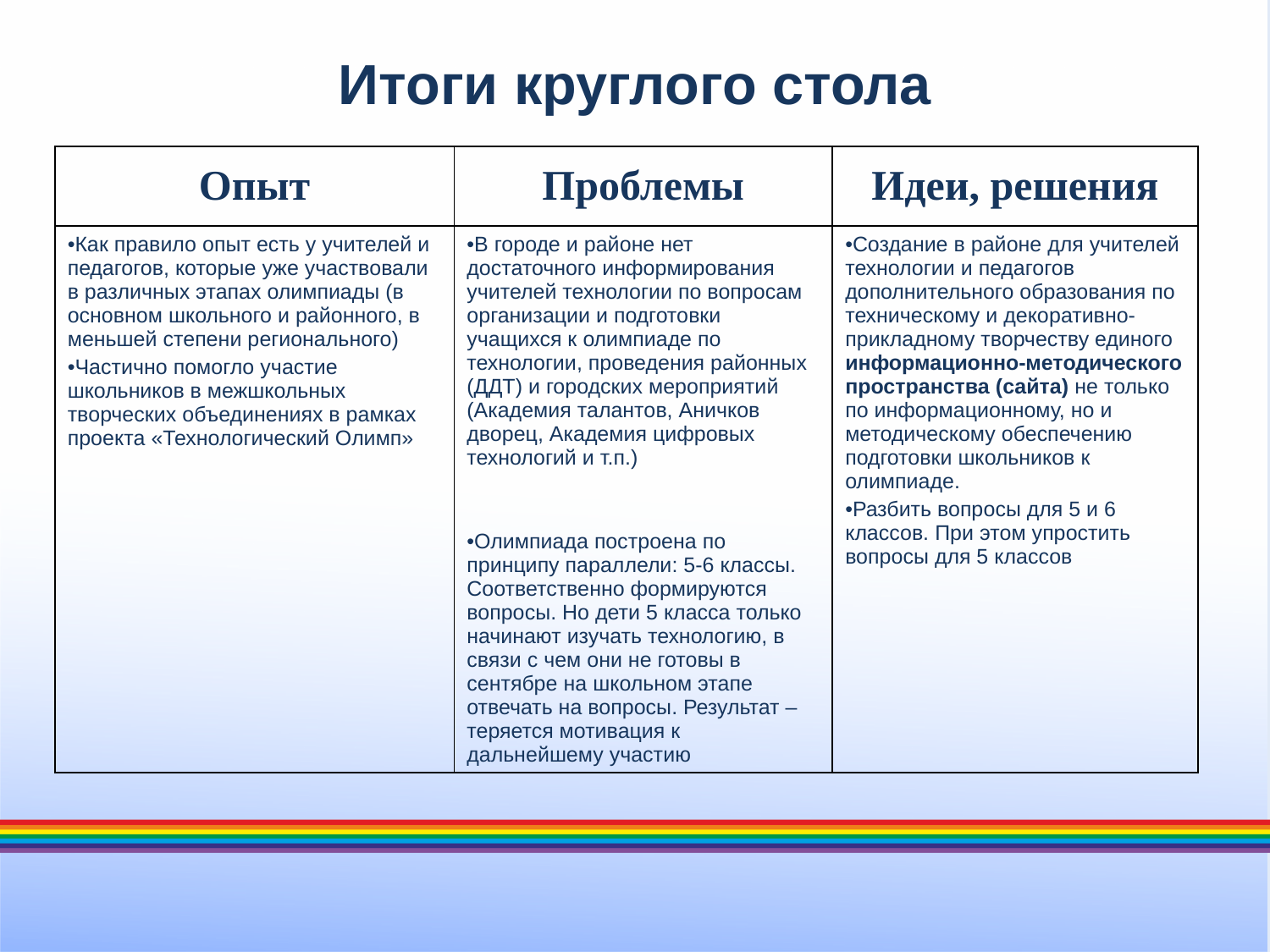

Итоги круглого стола
| Опыт | Проблемы | Идеи, решения |
| --- | --- | --- |
| Как правило опыт есть у учителей и педагогов, которые уже участвовали в различных этапах олимпиады (в основном школьного и районного, в меньшей степени регионального) Частично помогло участие школьников в межшкольных творческих объединениях в рамках проекта «Технологический Олимп» | В городе и районе нет достаточного информирования учителей технологии по вопросам организации и подготовки учащихся к олимпиаде по технологии, проведения районных (ДДТ) и городских мероприятий (Академия талантов, Аничков дворец, Академия цифровых технологий и т.п.) Олимпиада построена по принципу параллели: 5-6 классы. Соответственно формируются вопросы. Но дети 5 класса только начинают изучать технологию, в связи с чем они не готовы в сентябре на школьном этапе отвечать на вопросы. Результат – теряется мотивация к дальнейшему участию | Создание в районе для учителей технологии и педагогов дополнительного образования по техническому и декоративно-прикладному творчеству единого информационно-методического пространства (сайта) не только по информационному, но и методическому обеспечению подготовки школьников к олимпиаде. Разбить вопросы для 5 и 6 классов. При этом упростить вопросы для 5 классов |